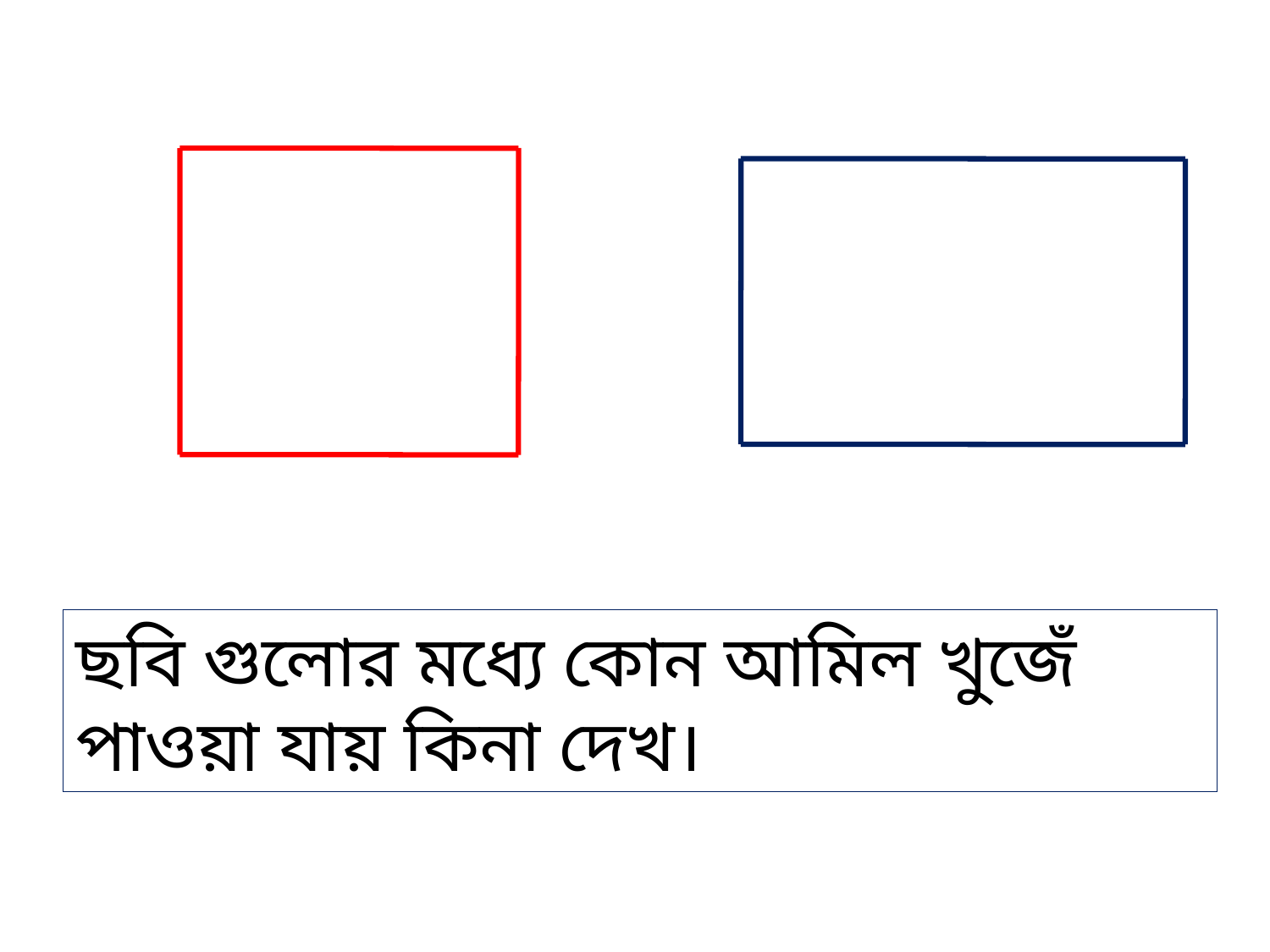

ছবি গুলোর মধ্যে কোন আমিল খুজেঁ পাওয়া যায় কিনা দেখ।